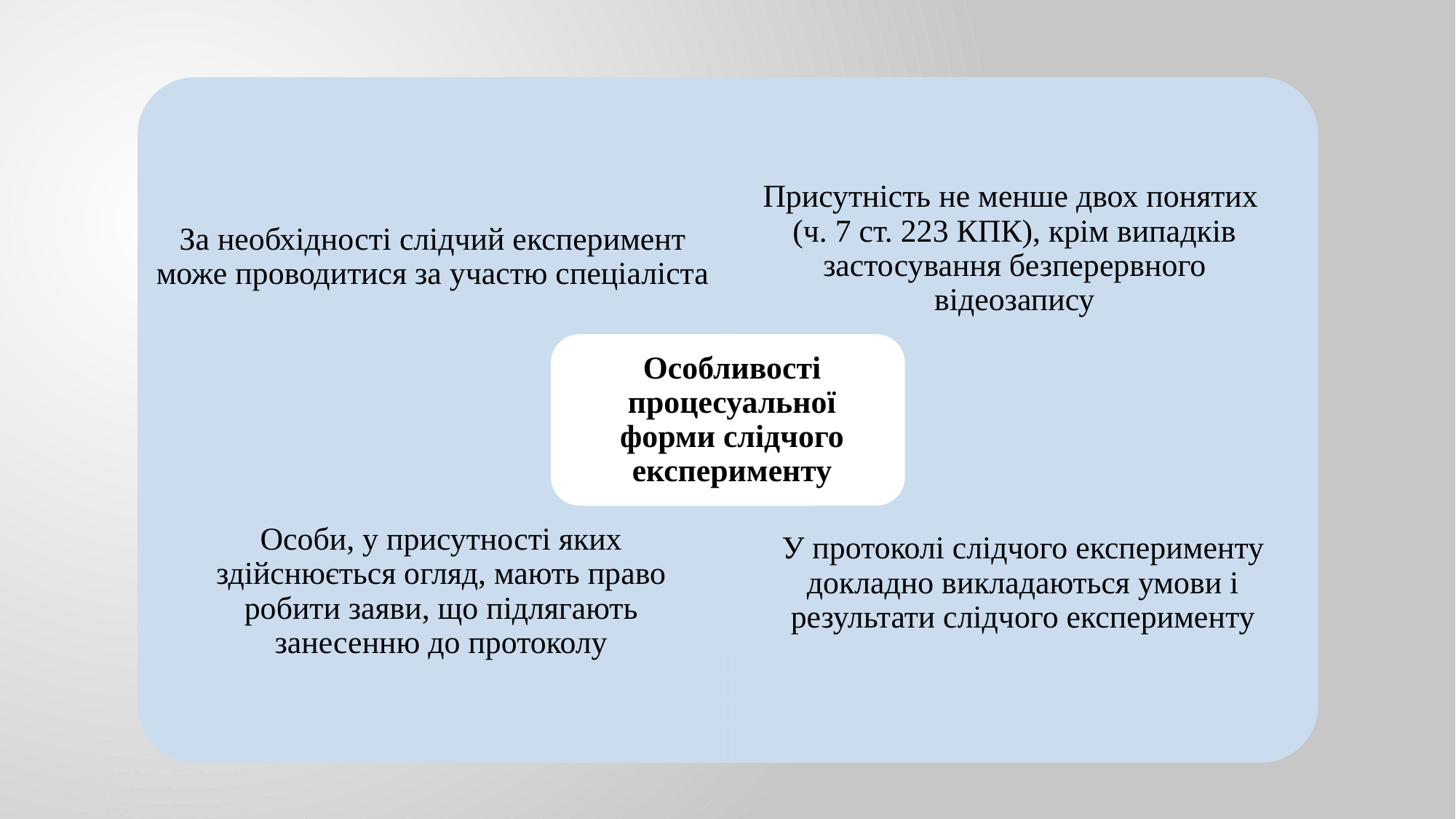

За необхідності слідчий експеримент може проводитися за участю спеціаліста
Присутність не менше двох понятих
(ч. 7 ст. 223 КПК), крім випадків застосування безперервного відеозапису
Особи, у присутності яких здійснюється огляд, мають право робити заяви, що підлягають занесенню до протоколу
У протоколі слідчого експерименту докладно викладаються умови і результати слідчого експерименту
Особливості процесуальної форми слідчого експерименту